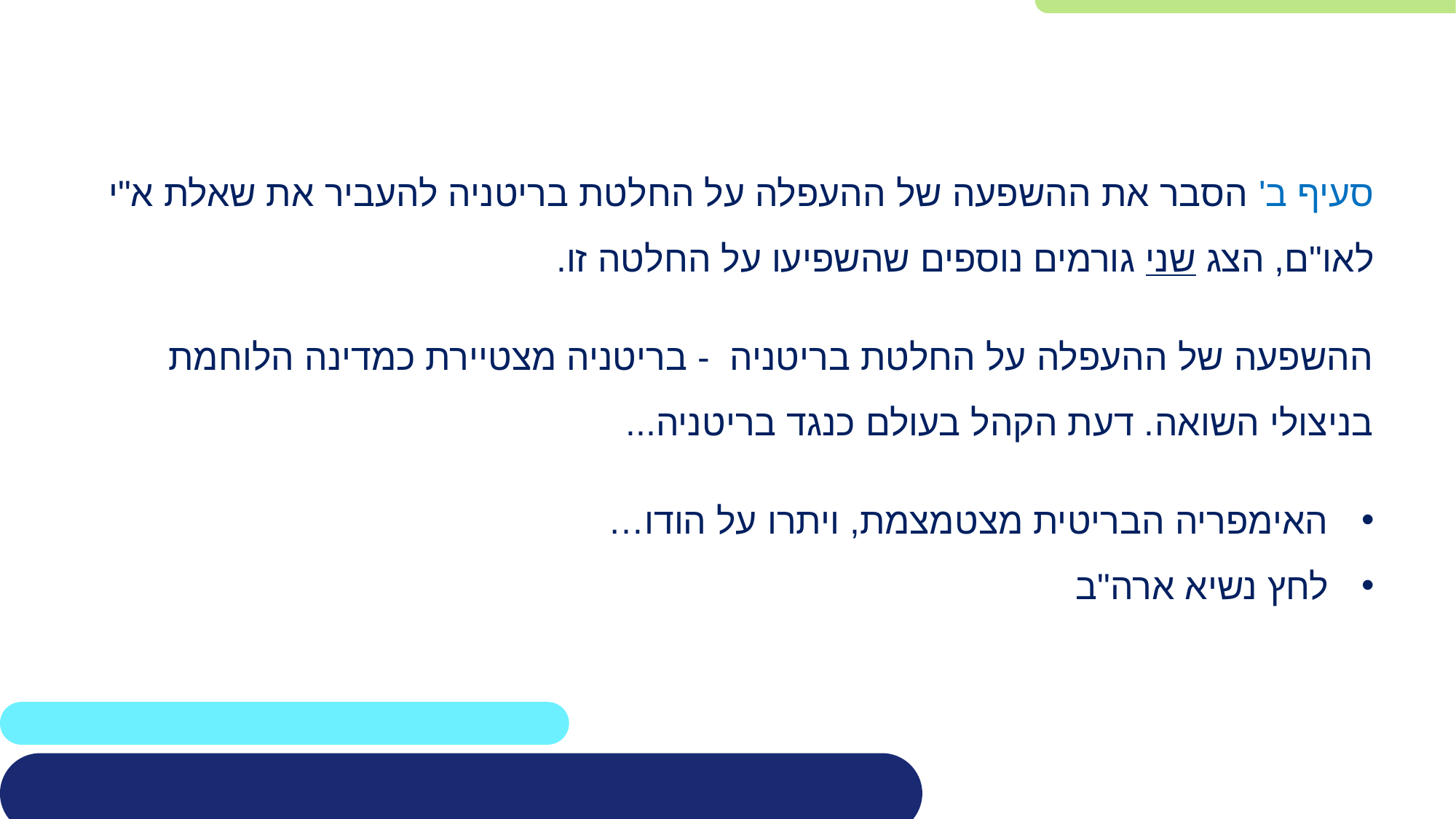

#
סעיף ב' הסבר את ההשפעה של ההעפלה על החלטת בריטניה להעביר את שאלת א"י לאו"ם, הצג שני גורמים נוספים שהשפיעו על החלטה זו.

ההשפעה של ההעפלה על החלטת בריטניה  - בריטניה מצטיירת כמדינה הלוחמת בניצולי השואה. דעת הקהל בעולם כנגד בריטניה...

האימפריה הבריטית מצטמצמת, ויתרו על הודו…
לחץ נשיא ארה"ב